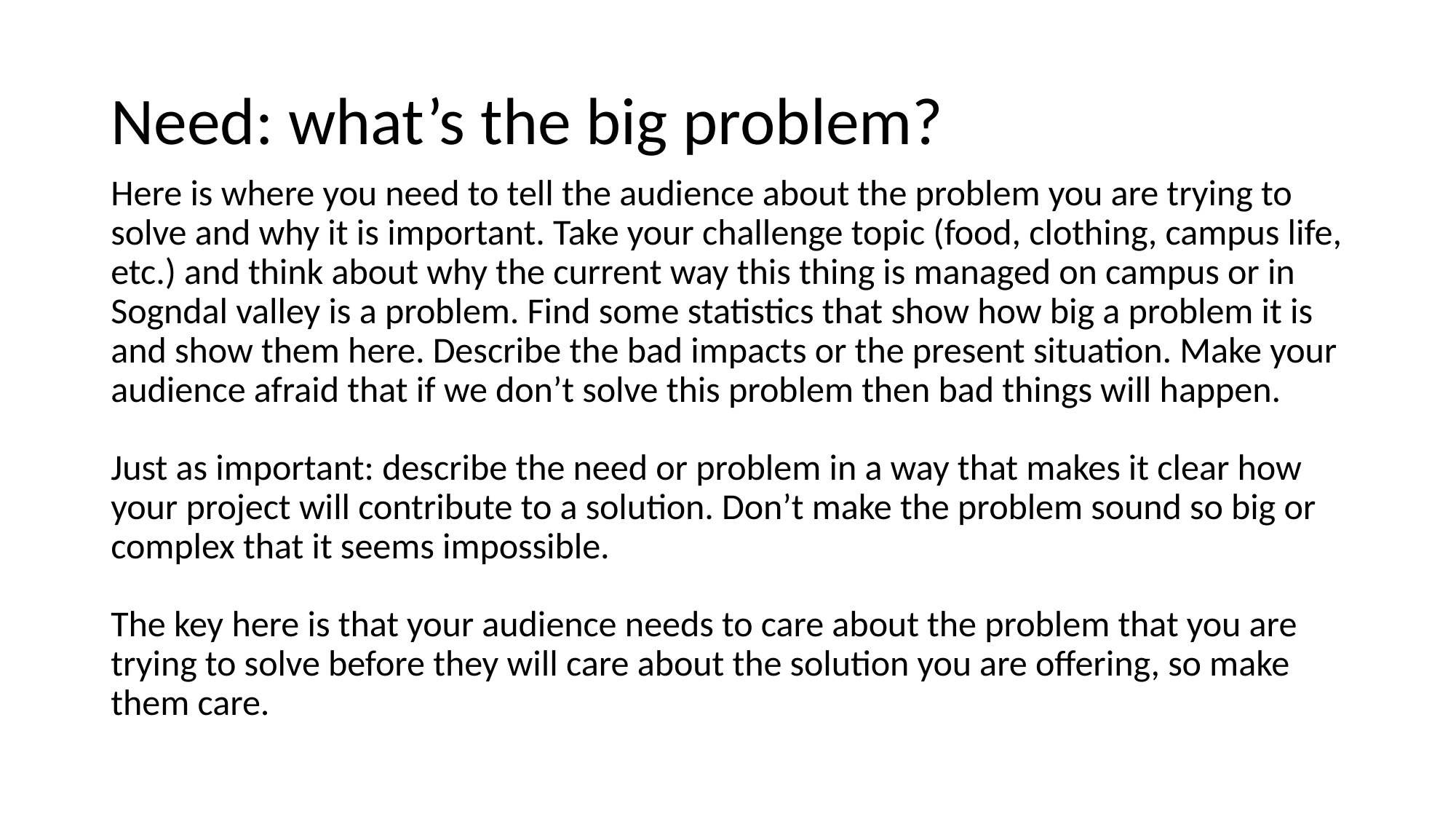

# Need: what’s the big problem?
Here is where you need to tell the audience about the problem you are trying to solve and why it is important. Take your challenge topic (food, clothing, campus life, etc.) and think about why the current way this thing is managed on campus or in Sogndal valley is a problem. Find some statistics that show how big a problem it is and show them here. Describe the bad impacts or the present situation. Make your audience afraid that if we don’t solve this problem then bad things will happen.

Just as important: describe the need or problem in a way that makes it clear how your project will contribute to a solution. Don’t make the problem sound so big or complex that it seems impossible.

The key here is that your audience needs to care about the problem that you are trying to solve before they will care about the solution you are offering, so make them care.